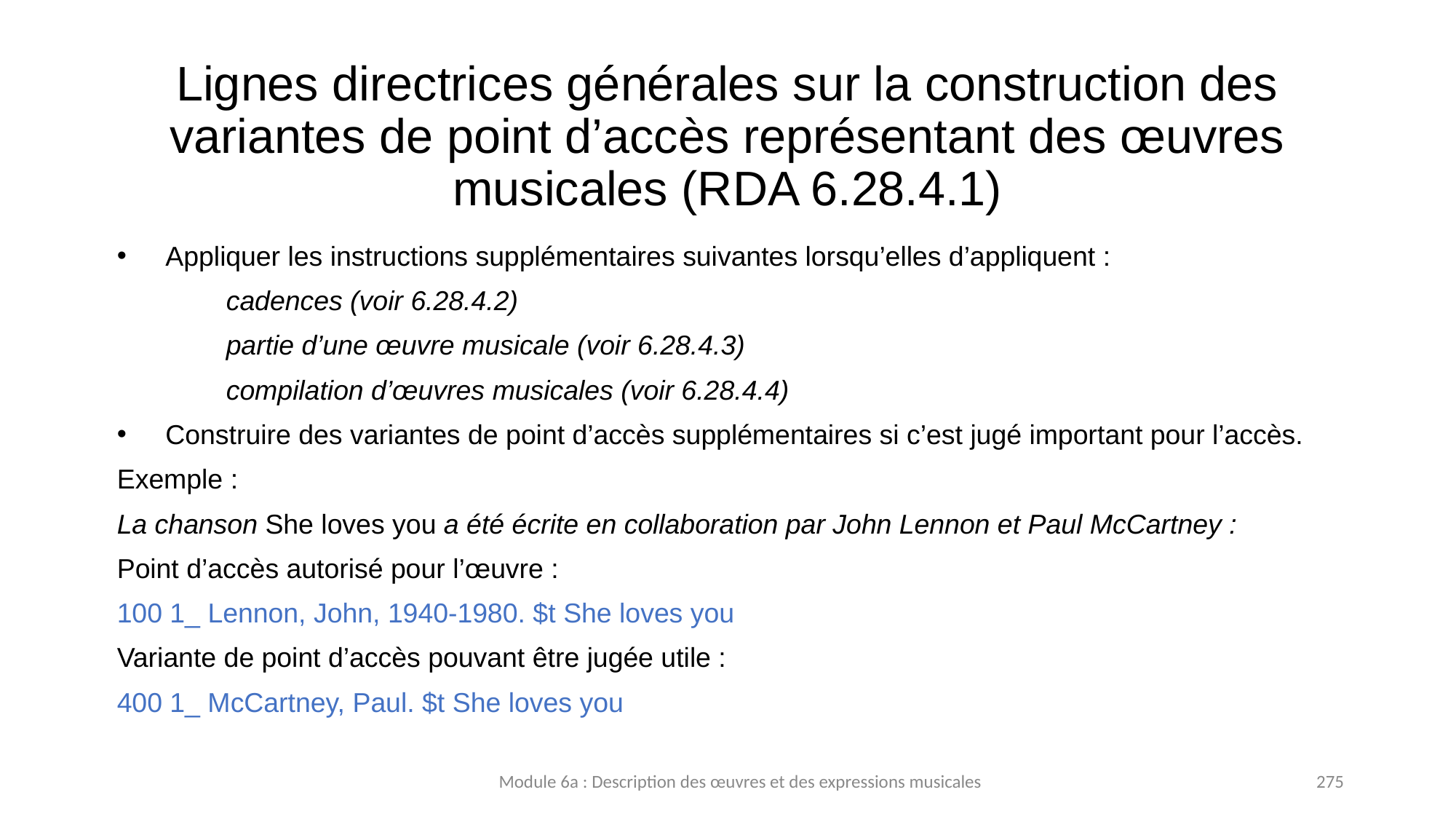

# Lignes directrices générales sur la construction des variantes de point d’accès représentant des œuvres musicales (RDA 6.28.4.1)
Appliquer les instructions supplémentaires suivantes lorsqu’elles d’appliquent :
	cadences (voir 6.28.4.2)
	partie d’une œuvre musicale (voir 6.28.4.3)
	compilation d’œuvres musicales (voir 6.28.4.4)
Construire des variantes de point d’accès supplémentaires si c’est jugé important pour l’accès.
Exemple :
La chanson She loves you a été écrite en collaboration par John Lennon et Paul McCartney :
Point d’accès autorisé pour l’œuvre :
100 1_ Lennon, John, 1940-1980. $t She loves you
Variante de point d’accès pouvant être jugée utile :
400 1_ McCartney, Paul. $t She loves you

Module 6a : Description des œuvres et des expressions musicales
275